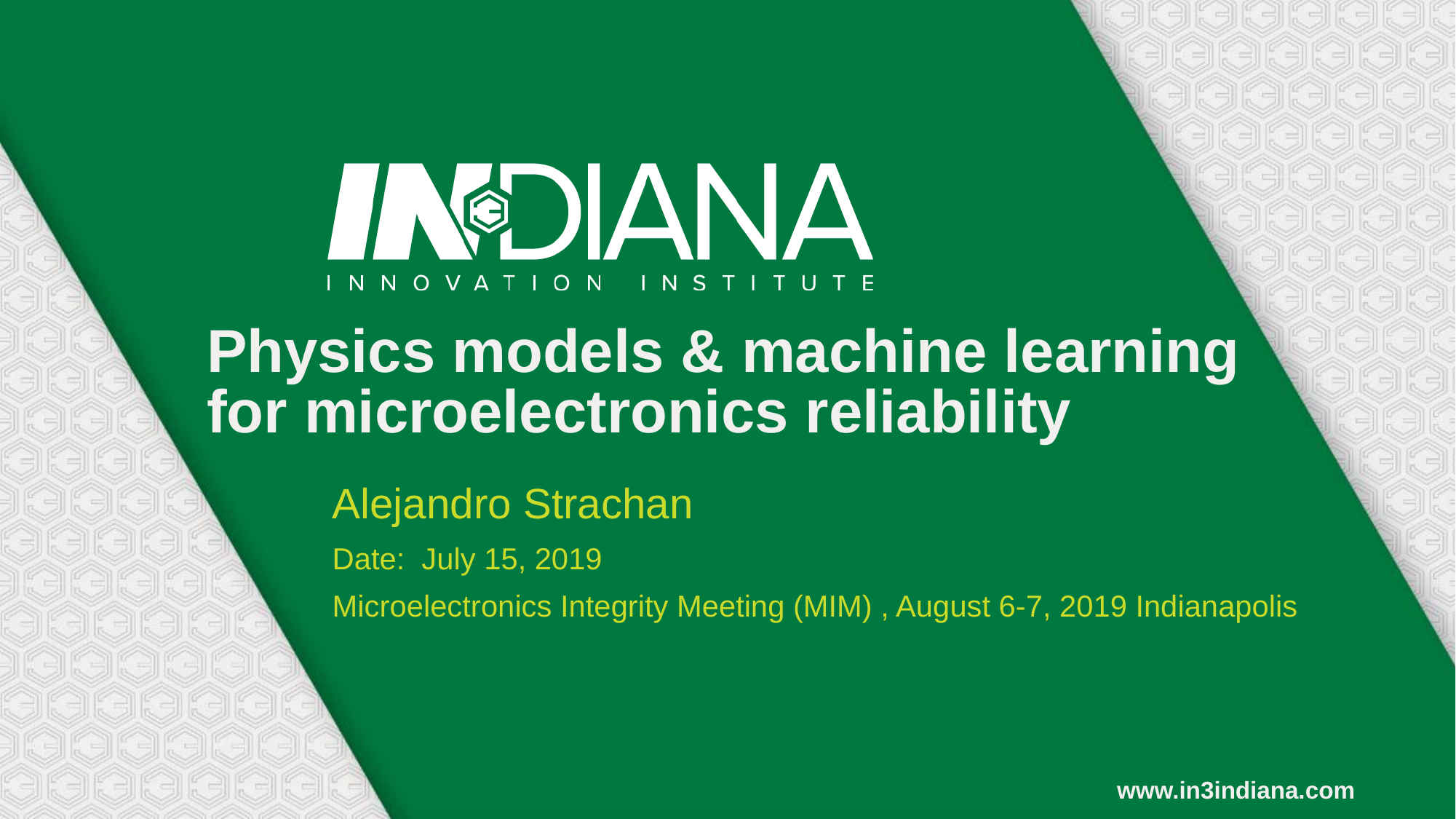

# Physics models & machine learning for microelectronics reliability
Alejandro Strachan
Date:  July 15, 2019
Microelectronics Integrity Meeting (MIM) , August 6-7, 2019 Indianapolis